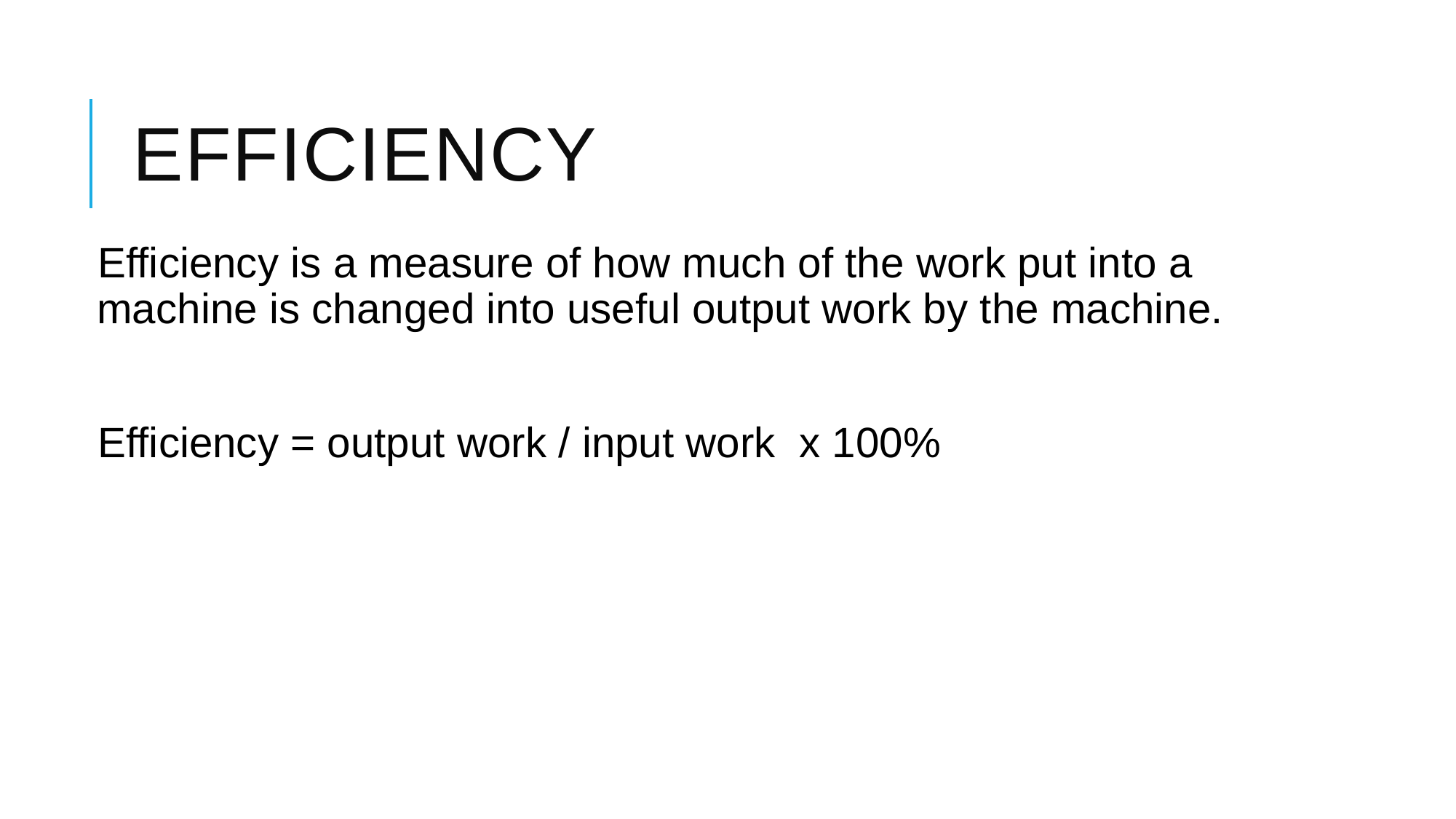

# Efficiency
Efficiency is a measure of how much of the work put into a machine is changed into useful output work by the machine.

Efficiency = output work / input work  x 100%